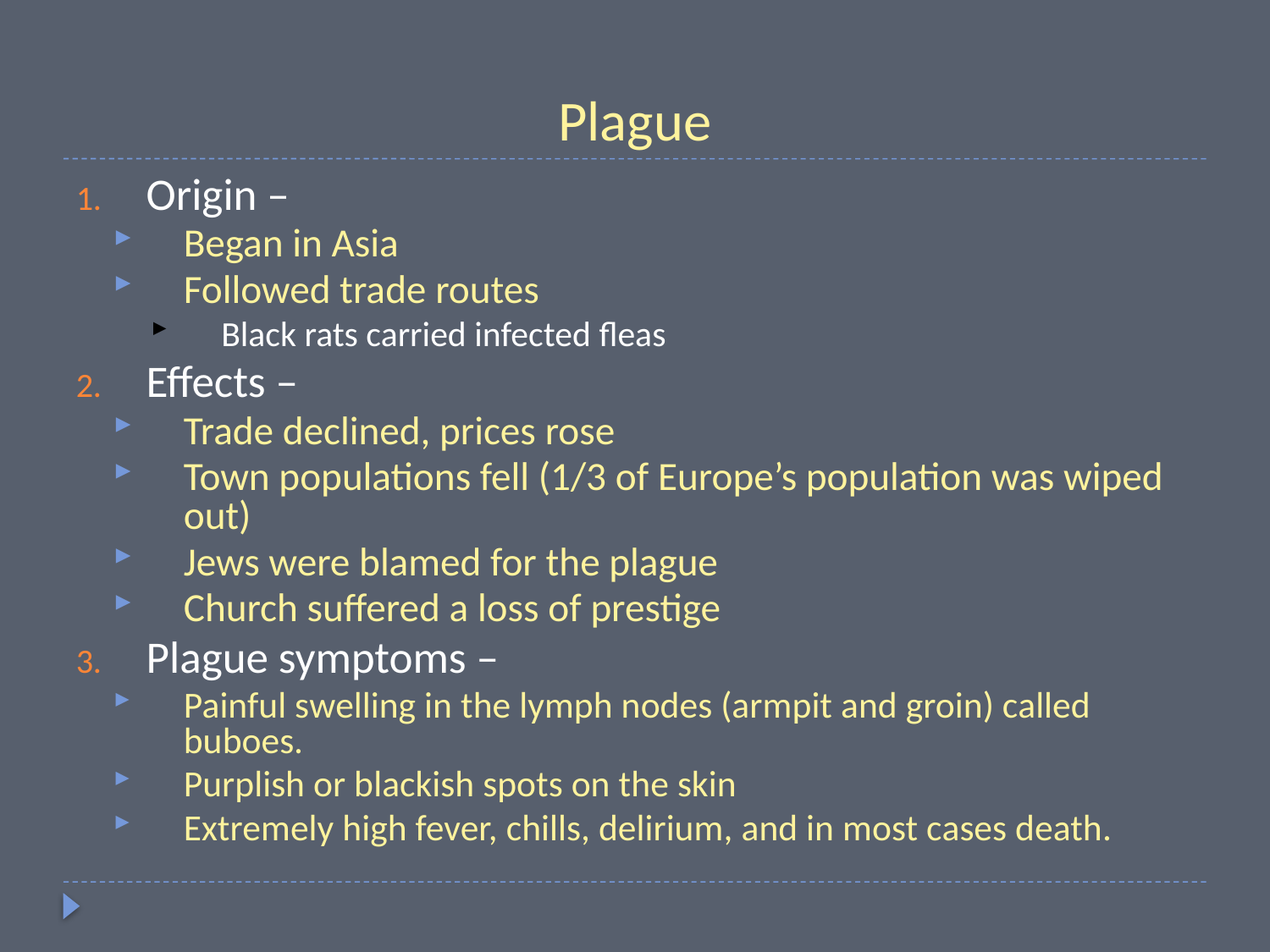

# Plague
Origin –
Began in Asia
Followed trade routes
Black rats carried infected fleas
Effects –
Trade declined, prices rose
Town populations fell (1/3 of Europe’s population was wiped out)
Jews were blamed for the plague
Church suffered a loss of prestige
Plague symptoms –
Painful swelling in the lymph nodes (armpit and groin) called buboes.
Purplish or blackish spots on the skin
Extremely high fever, chills, delirium, and in most cases death.